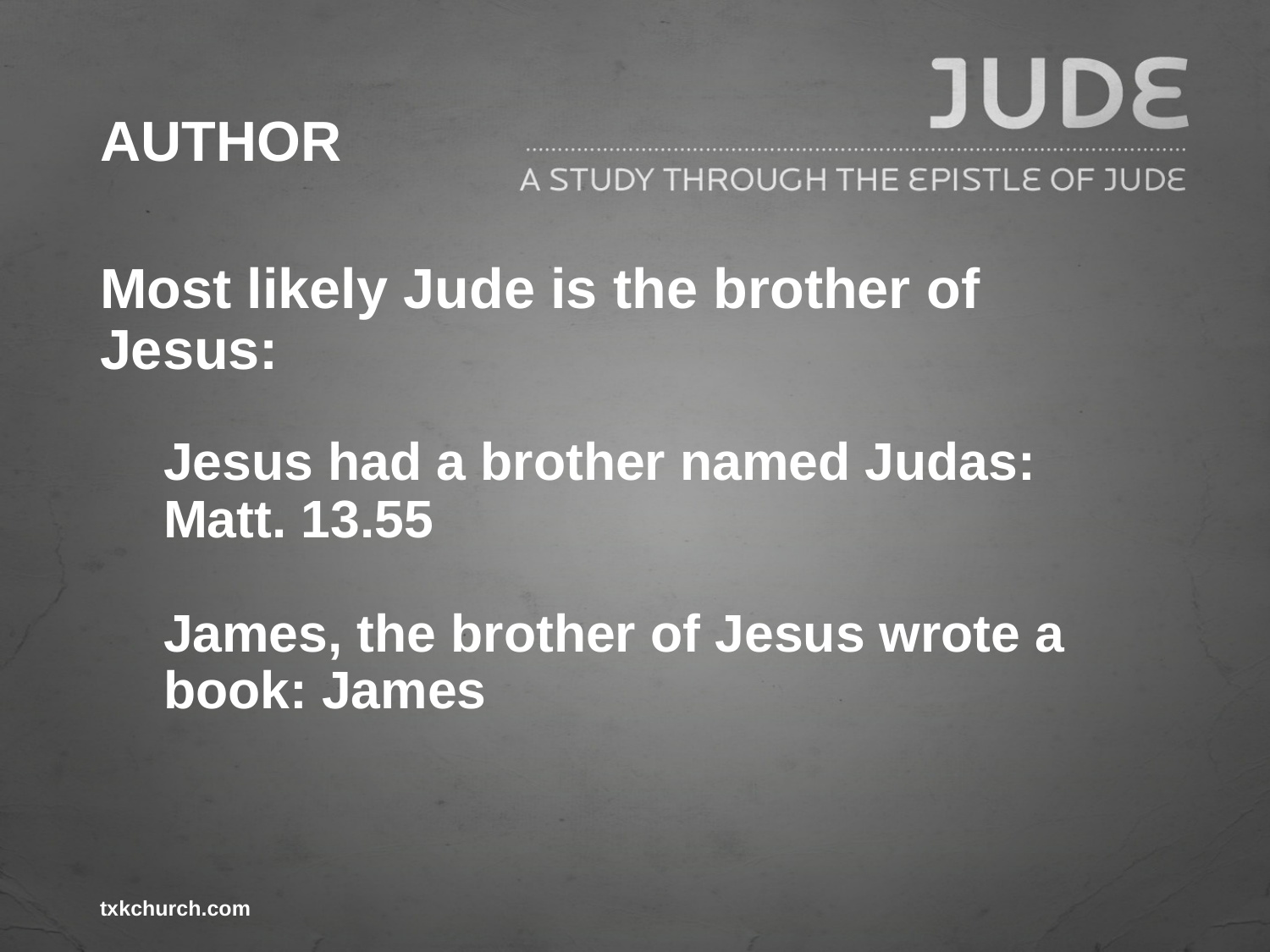

# AUTHOR
Most likely Jude is the brother of Jesus:

Jesus had a brother named Judas: Matt. 13.55

James, the brother of Jesus wrote a book: James
txkchurch.com